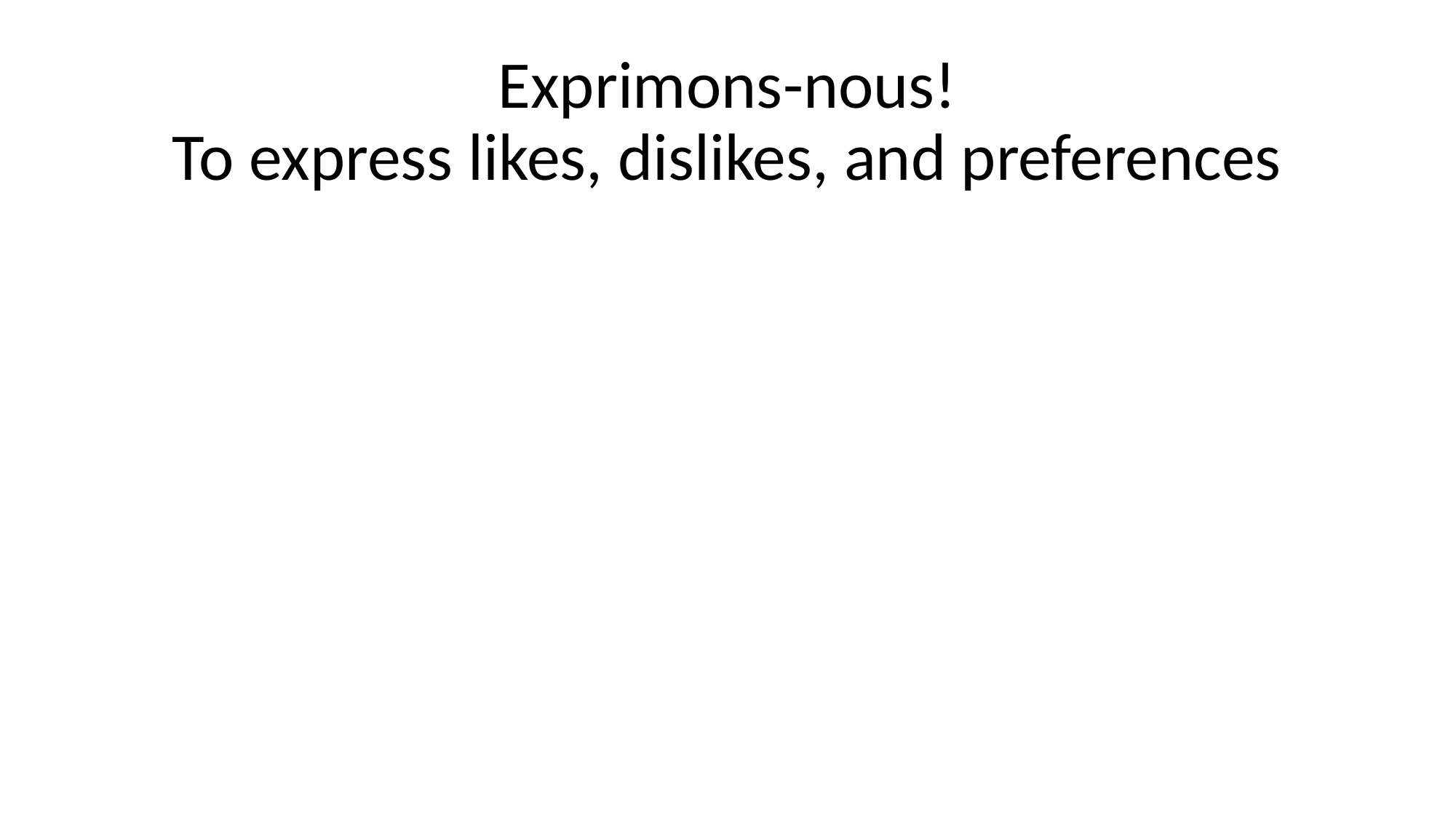

# Exprimons-nous! To express likes, dislikes, and preferences